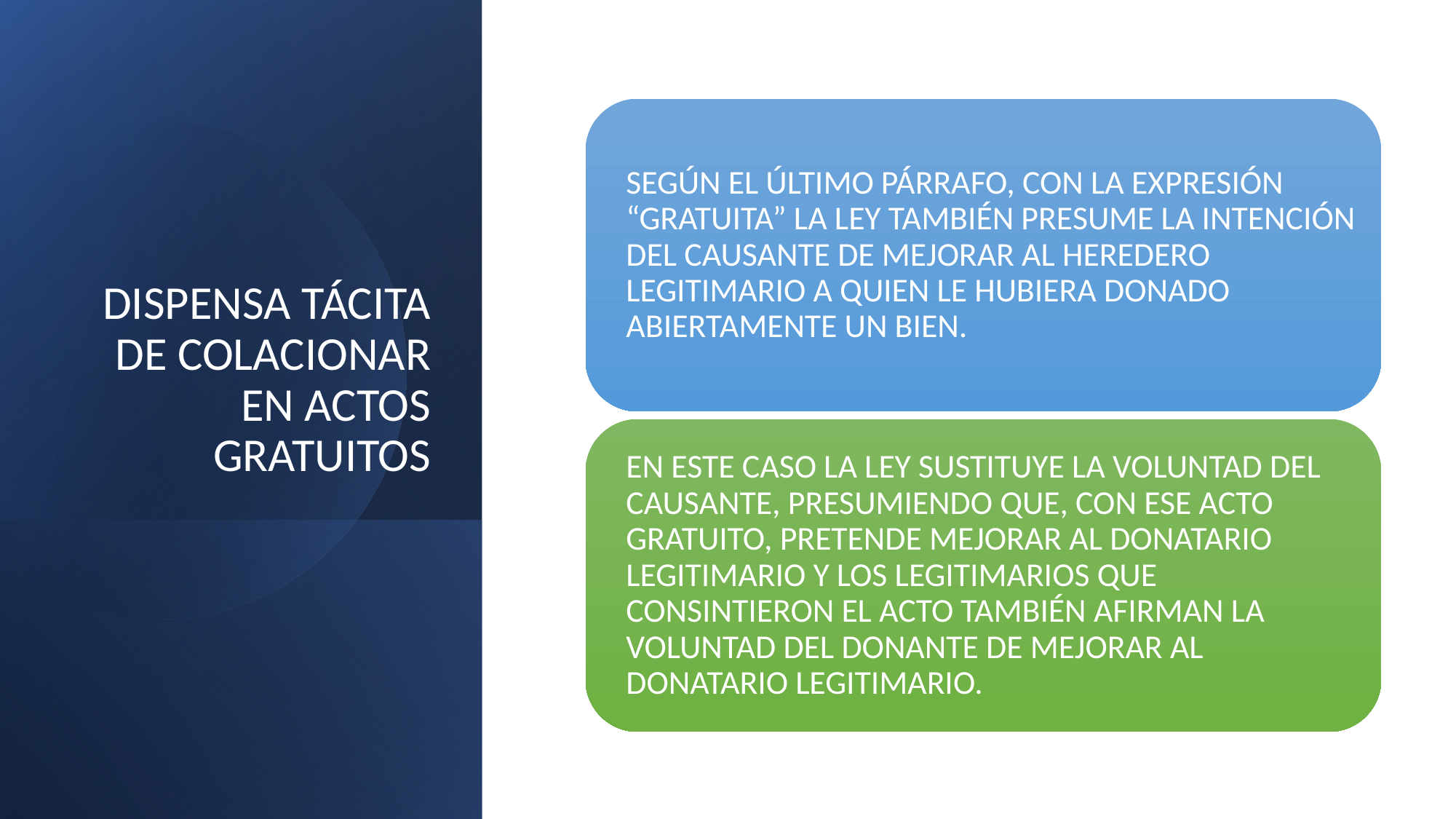

SEGÚN EL ÚLTIMO PÁRRAFO, CON LA EXPRESIÓN “GRATUITA” LA LEY TAMBIÉN PRESUME LA INTENCIÓN DEL CAUSANTE DE MEJORAR AL HEREDERO LEGITIMARIO A QUIEN LE HUBIERA DONADO ABIERTAMENTE UN BIEN.
EN ESTE CASO LA LEY SUSTITUYE LA VOLUNTAD DEL CAUSANTE, PRESUMIENDO QUE, CON ESE ACTO GRATUITO, PRETENDE MEJORAR AL DONATARIO LEGITIMARIO Y LOS LEGITIMARIOS QUE CONSINTIERON EL ACTO TAMBIÉN AFIRMAN LA VOLUNTAD DEL DONANTE DE MEJORAR AL DONATARIO LEGITIMARIO.

# DISPENSA TÁCITA DE COLACIONAR EN ACTOS GRATUITOS